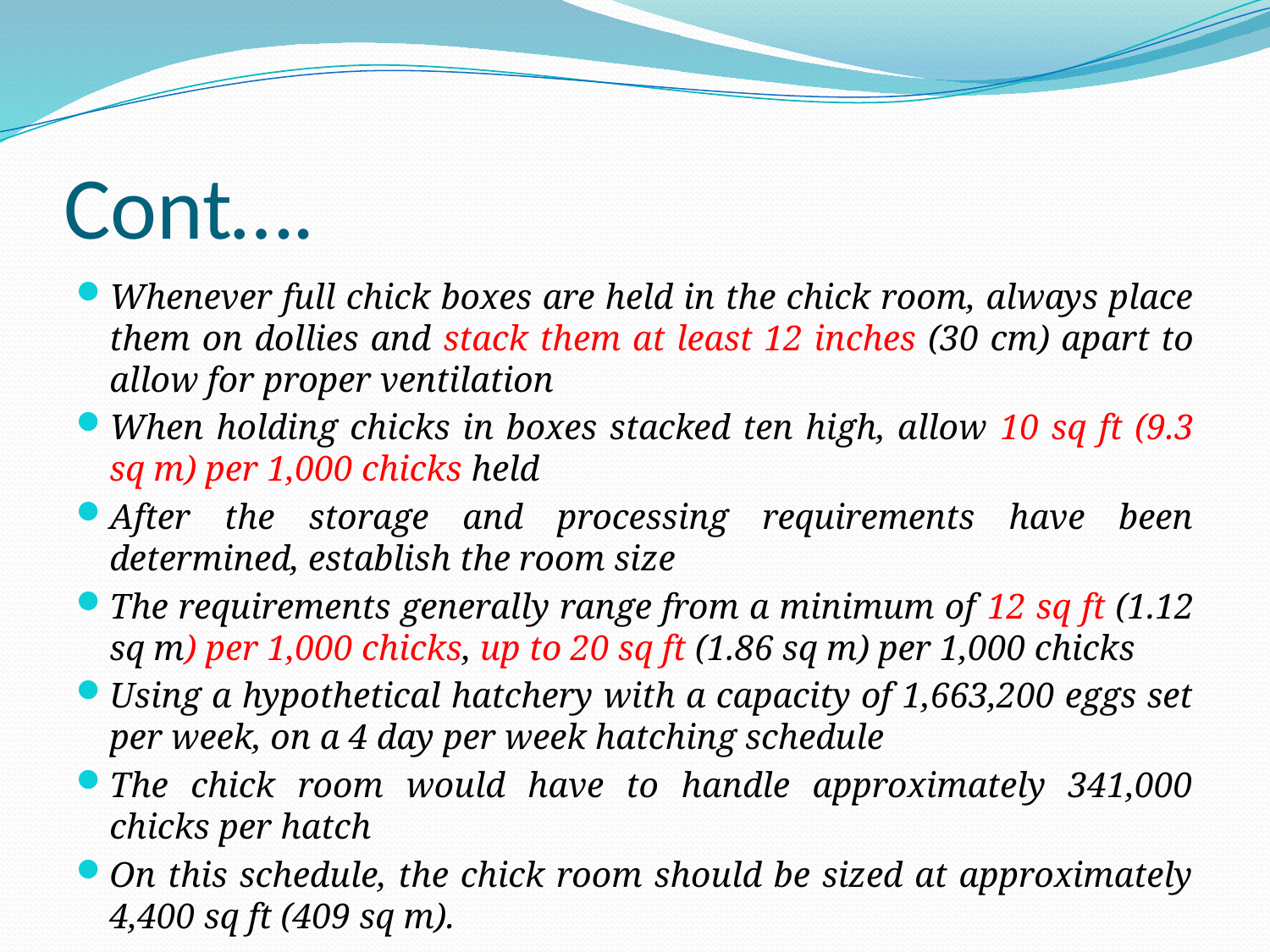

# Cont….
Whenever full chick boxes are held in the chick room, always place them on dollies and stack them at least 12 inches (30 cm) apart to allow for proper ventilation
When holding chicks in boxes stacked ten high, allow 10 sq ft (9.3 sq m) per 1,000 chicks held
After the storage and processing requirements have been determined, establish the room size
The requirements generally range from a minimum of 12 sq ft (1.12 sq m) per 1,000 chicks, up to 20 sq ft (1.86 sq m) per 1,000 chicks
Using a hypothetical hatchery with a capacity of 1,663,200 eggs set per week, on a 4 day per week hatching schedule
The chick room would have to handle approximately 341,000 chicks per hatch
On this schedule, the chick room should be sized at approximately 4,400 sq ft (409 sq m).